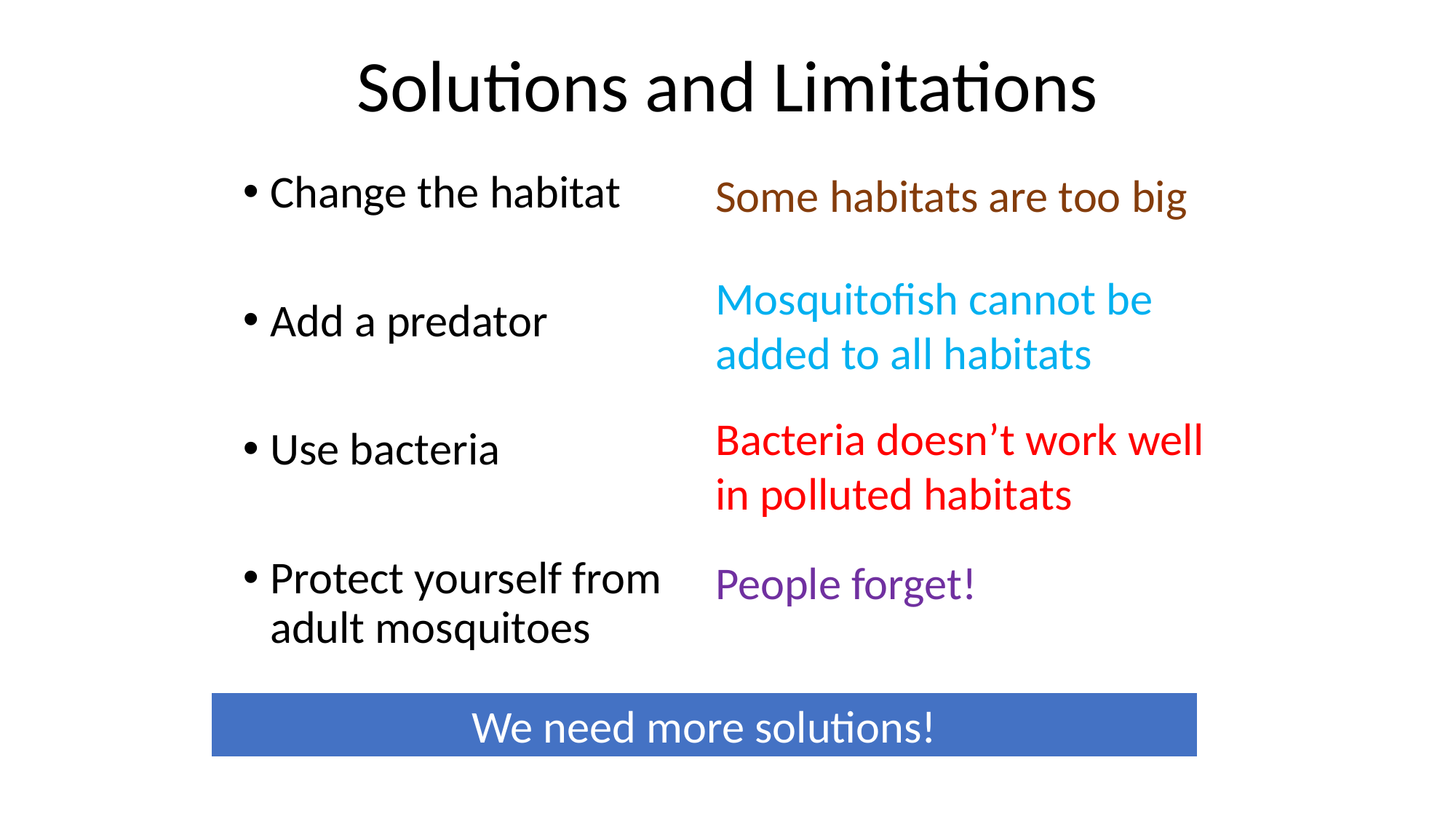

Solutions and Limitations
Some habitats are too big
Change the habitat

Add a predator

Use bacteria

Protect yourself from adult mosquitoes
Mosquitofish cannot be added to all habitats
Bacteria doesn’t work well in polluted habitats
People forget!
We need more solutions!